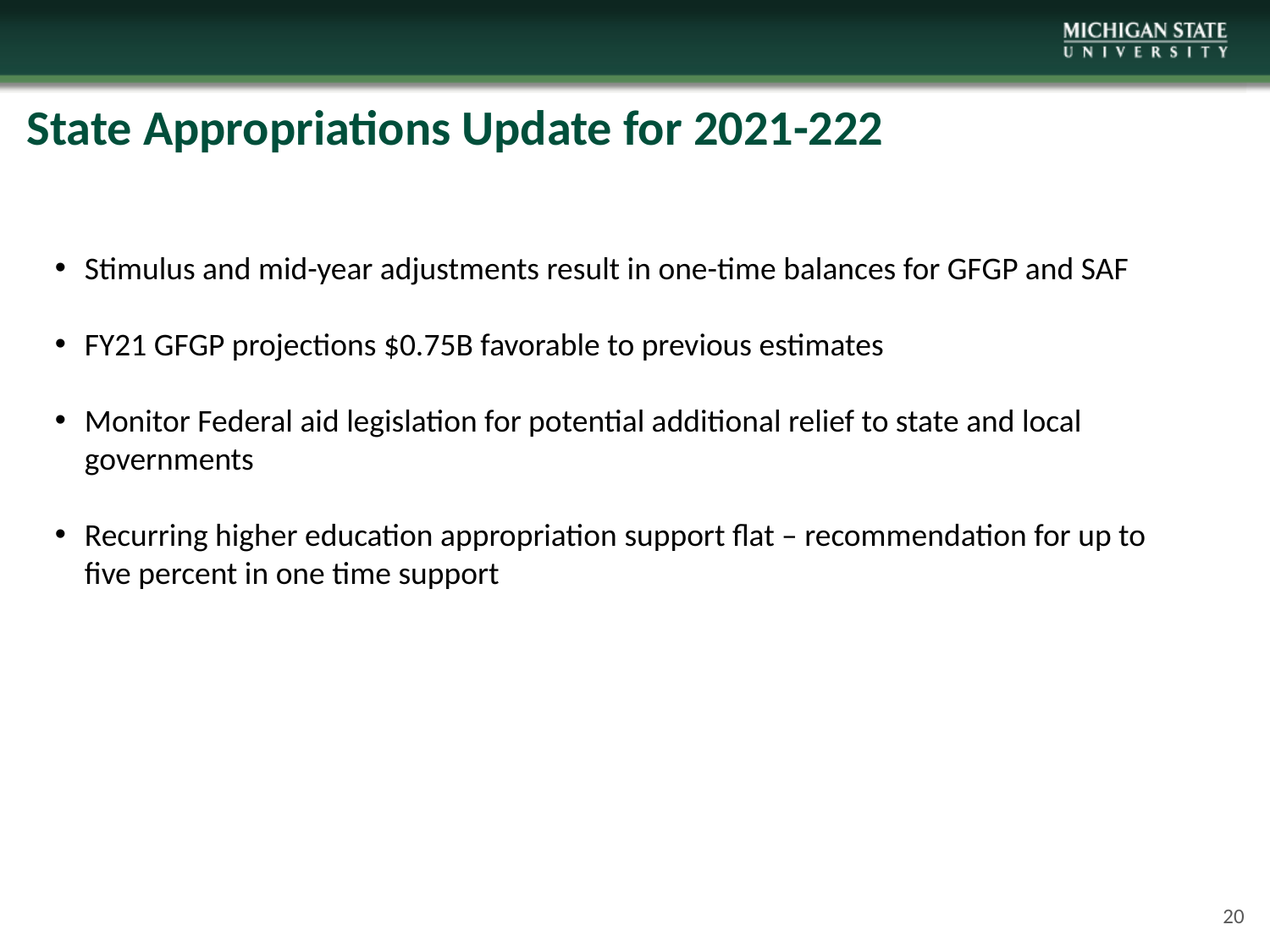

State Appropriations Update for 2021-222
Stimulus and mid-year adjustments result in one-time balances for GFGP and SAF

FY21 GFGP projections $0.75B favorable to previous estimates

Monitor Federal aid legislation for potential additional relief to state and local governments

Recurring higher education appropriation support flat – recommendation for up to five percent in one time support

 20
20